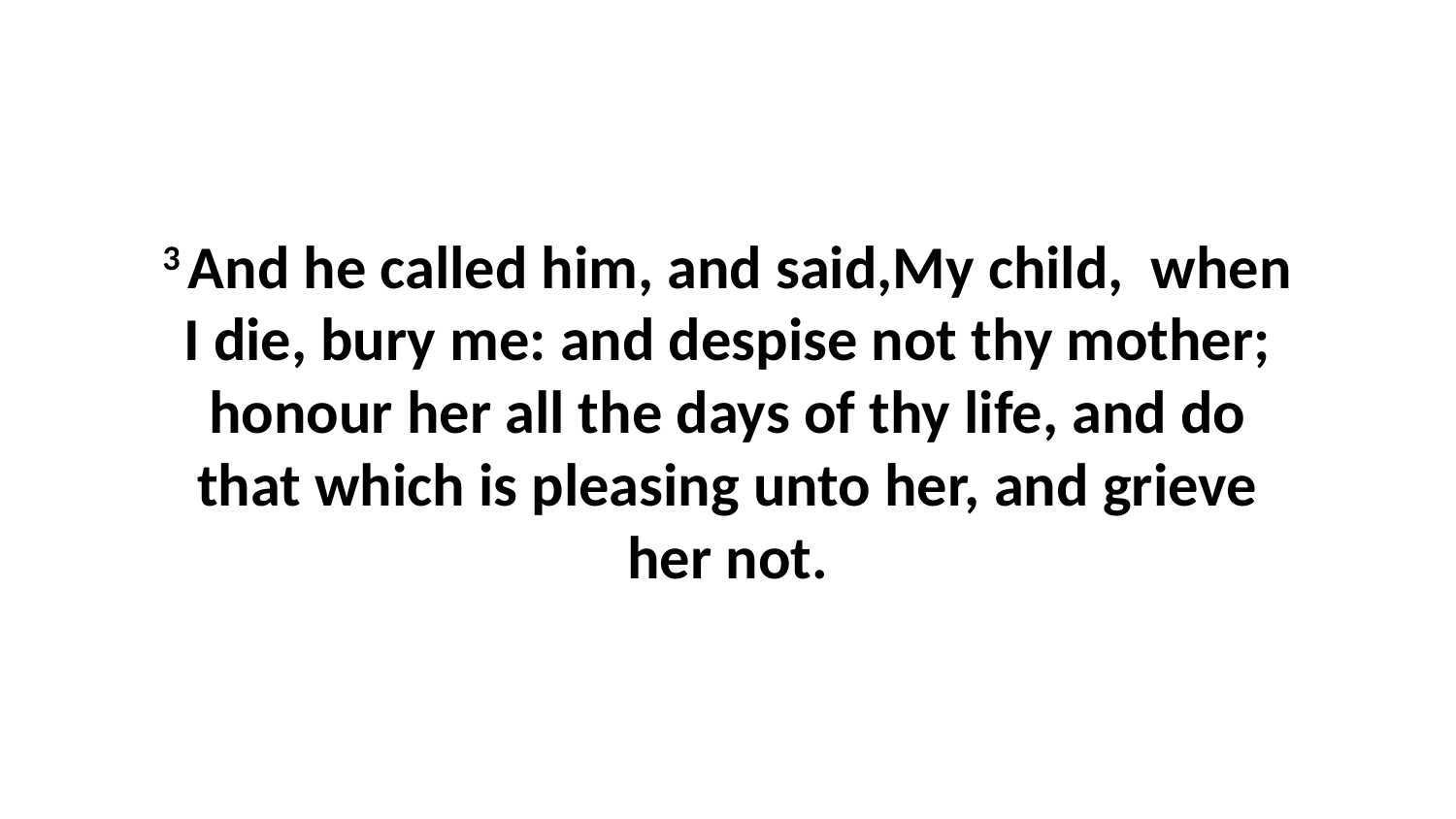

3 And he called him, and said,My child,  when I die, bury me: and despise not thy mother; honour her all the days of thy life, and do that which is pleasing unto her, and grieve her not.